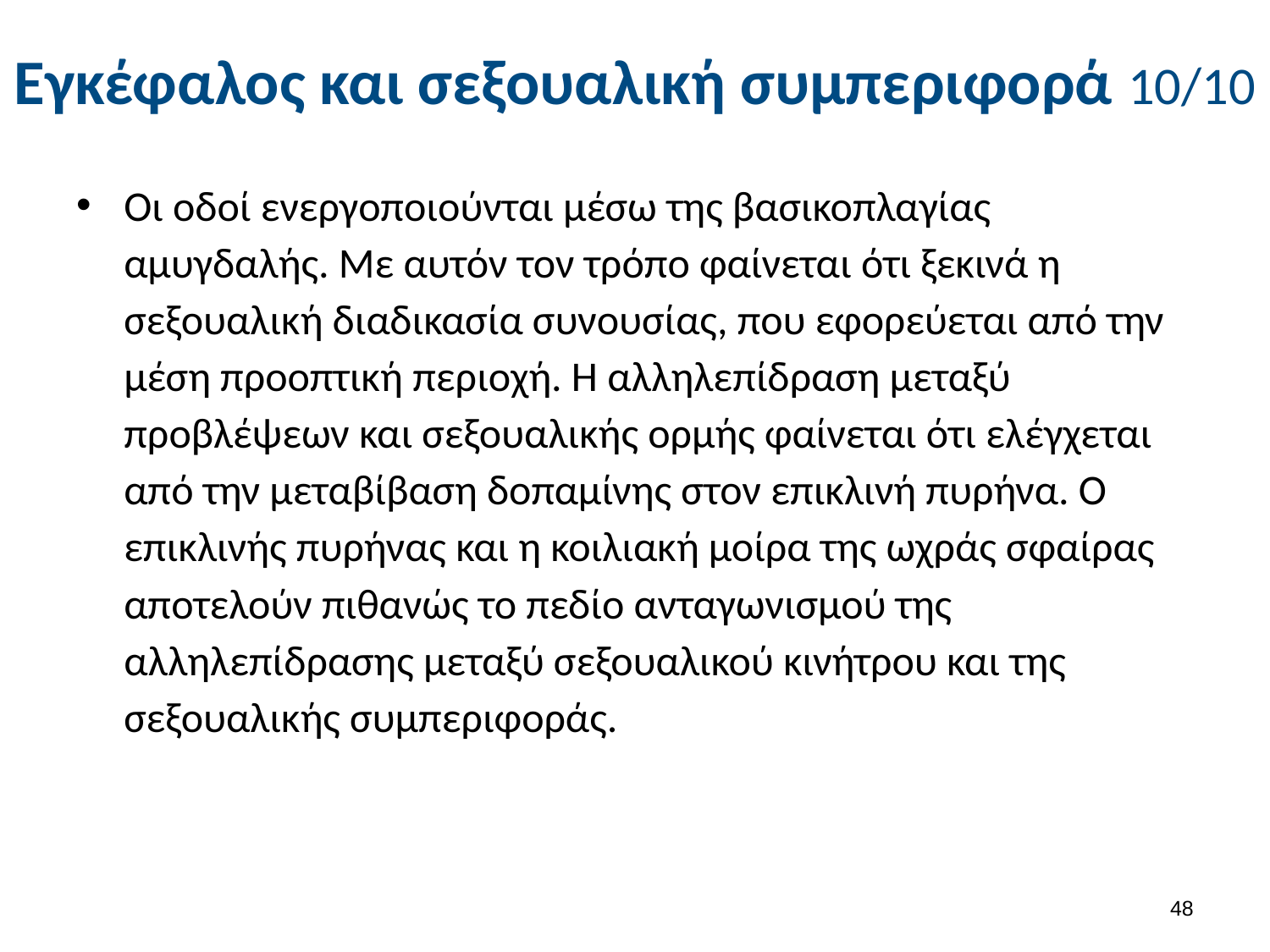

# Εγκέφαλος και σεξουαλική συμπεριφορά 10/10
Οι οδοί ενεργοποιούνται μέσω της βασικοπλαγίας αμυγδαλής. Με αυτόν τον τρόπο φαίνεται ότι ξεκινά η σεξουαλική διαδικασία συνουσίας, που εφορεύεται από την μέση προοπτική περιοχή. Η αλληλεπίδραση μεταξύ προβλέψεων και σεξουαλικής ορμής φαίνεται ότι ελέγχεται από την μεταβίβαση δοπαμίνης στον επικλινή πυρήνα. Ο επικλινής πυρήνας και η κοιλιακή μοίρα της ωχράς σφαίρας αποτελούν πιθανώς το πεδίο ανταγωνισμού της αλληλεπίδρασης μεταξύ σεξουαλικού κινήτρου και της σεξουαλικής συμπεριφοράς.
48